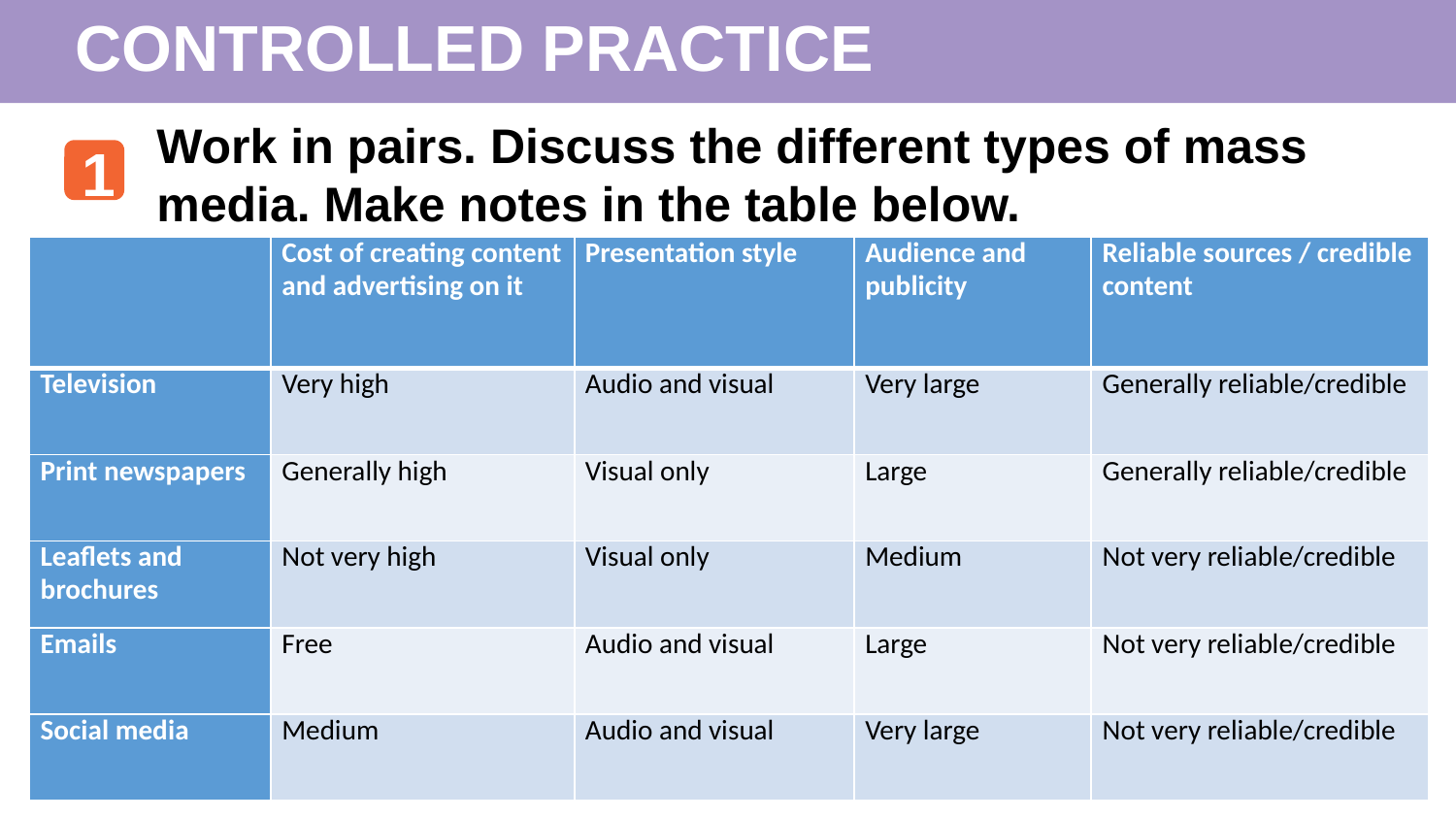

CONTROLLED PRACTICE

Work in pairs. Discuss the different types of mass media. Make notes in the table below.
1

|  | Cost of creating content and advertising on it | Presentation style | Audience and publicity | Reliable sources / credible content |
| --- | --- | --- | --- | --- |
| Television | Very high | Audio and visual | Very large | Generally reliable/credible |
| Print newspapers | Generally high | Visual only | Large | Generally reliable/credible |
| Leaflets and brochures | Not very high | Visual only | Medium | Not very reliable/credible |
| Emails | Free | Audio and visual | Large | Not very reliable/credible |
| Social media | Medium | Audio and visual | Very large | Not very reliable/credible |